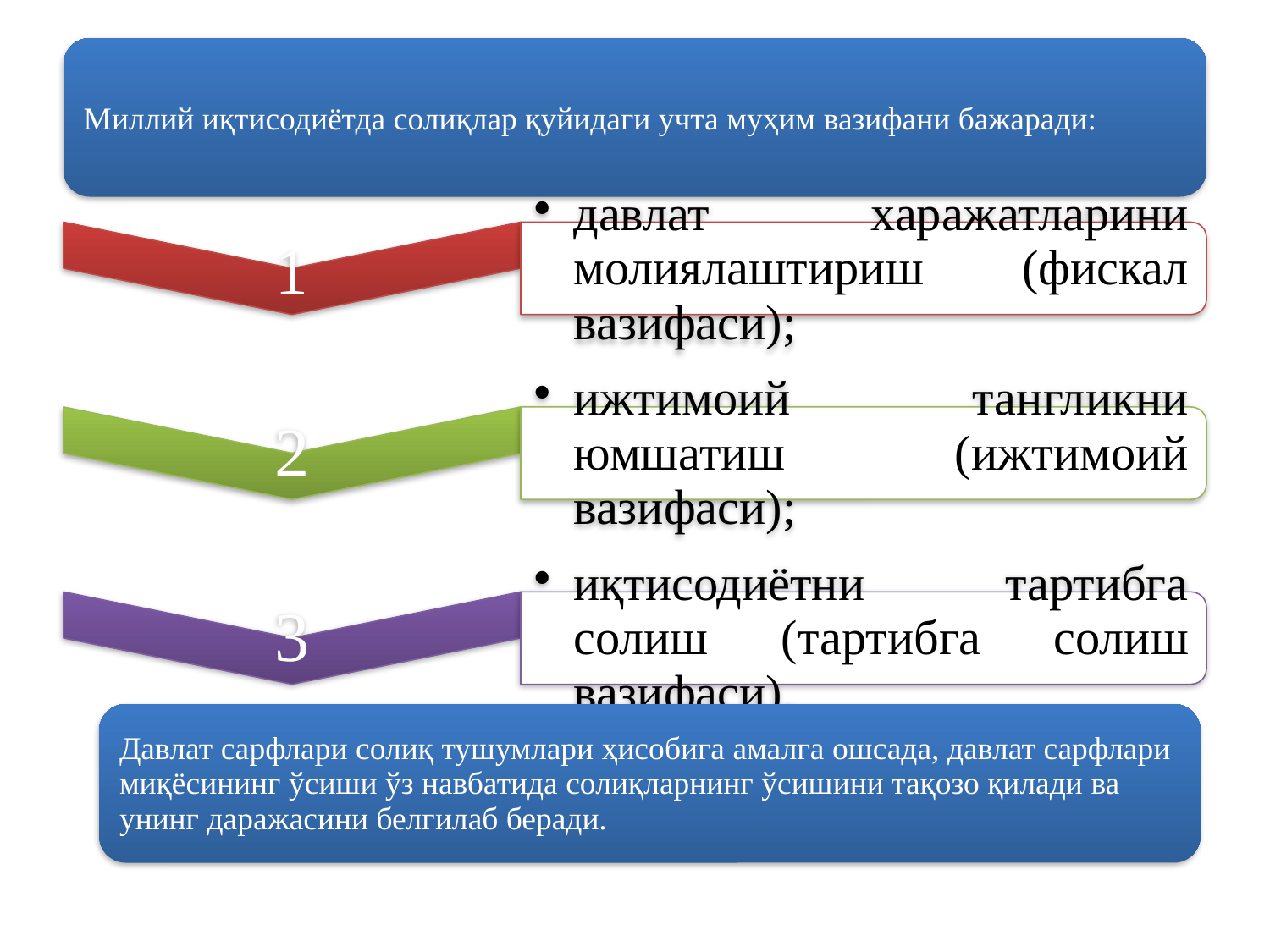

Миллий иқтисодиётда солиқлар қуйидаги учта муҳим вазифани бажаради:
1
давлат харажатларини молиялаштириш (фискал вазифаси);
2
ижтимоий тангликни юмшатиш (ижтимоий вазифаси);
3
иқтисодиётни тартибга солиш (тартибга солиш вазифаси).
Давлат сарфлари солиқ тушумлари ҳисобига амалга ошсада, давлат сарфлари миқёсининг ўсиши ўз навбатида солиқларнинг ўсишини тақозо қилади ва унинг даражасини белгилаб беради.